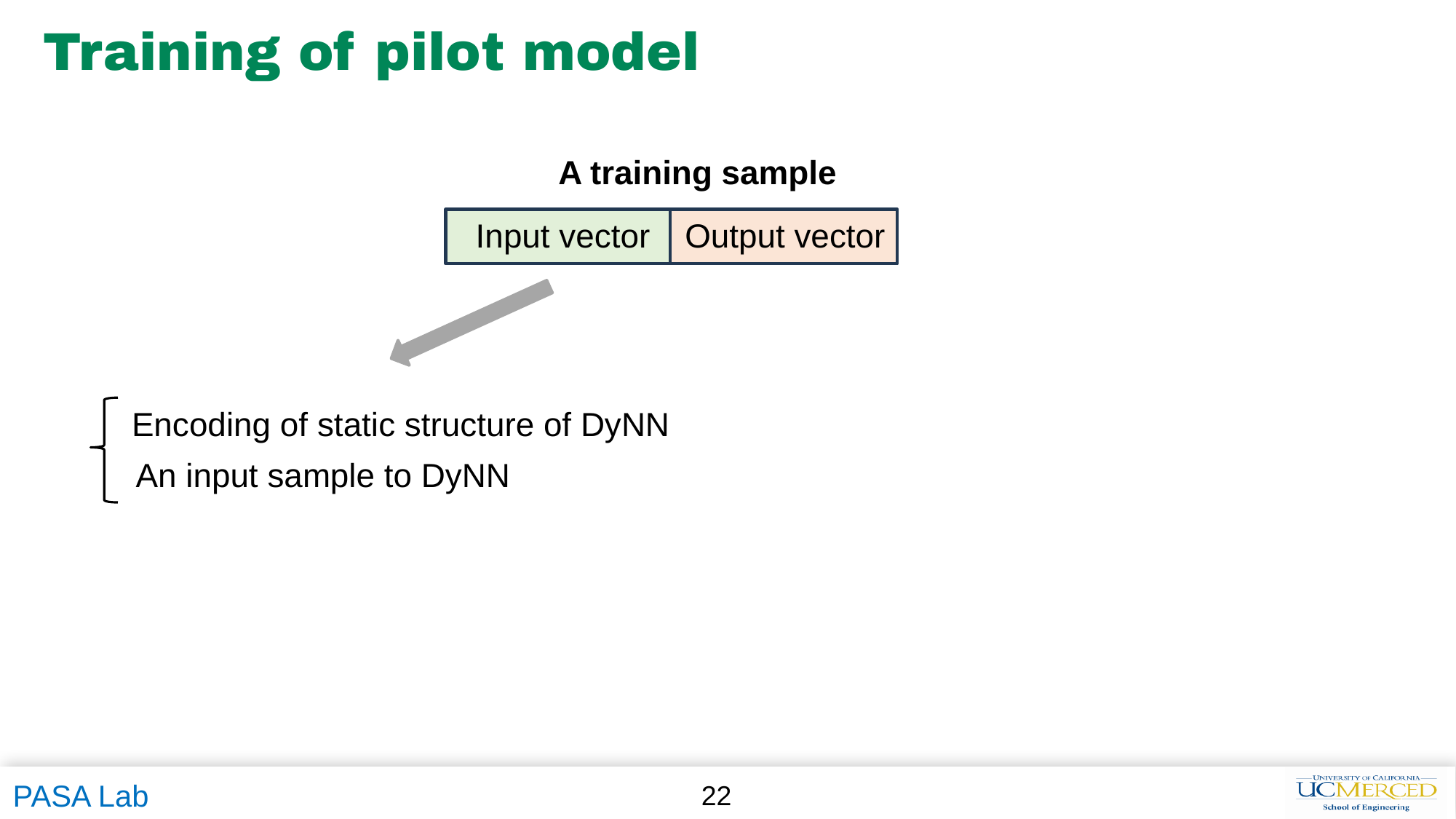

# Training of pilot model
A training sample

Input vector

Output vector

Encoding of static structure of DyNN
An input sample to DyNN